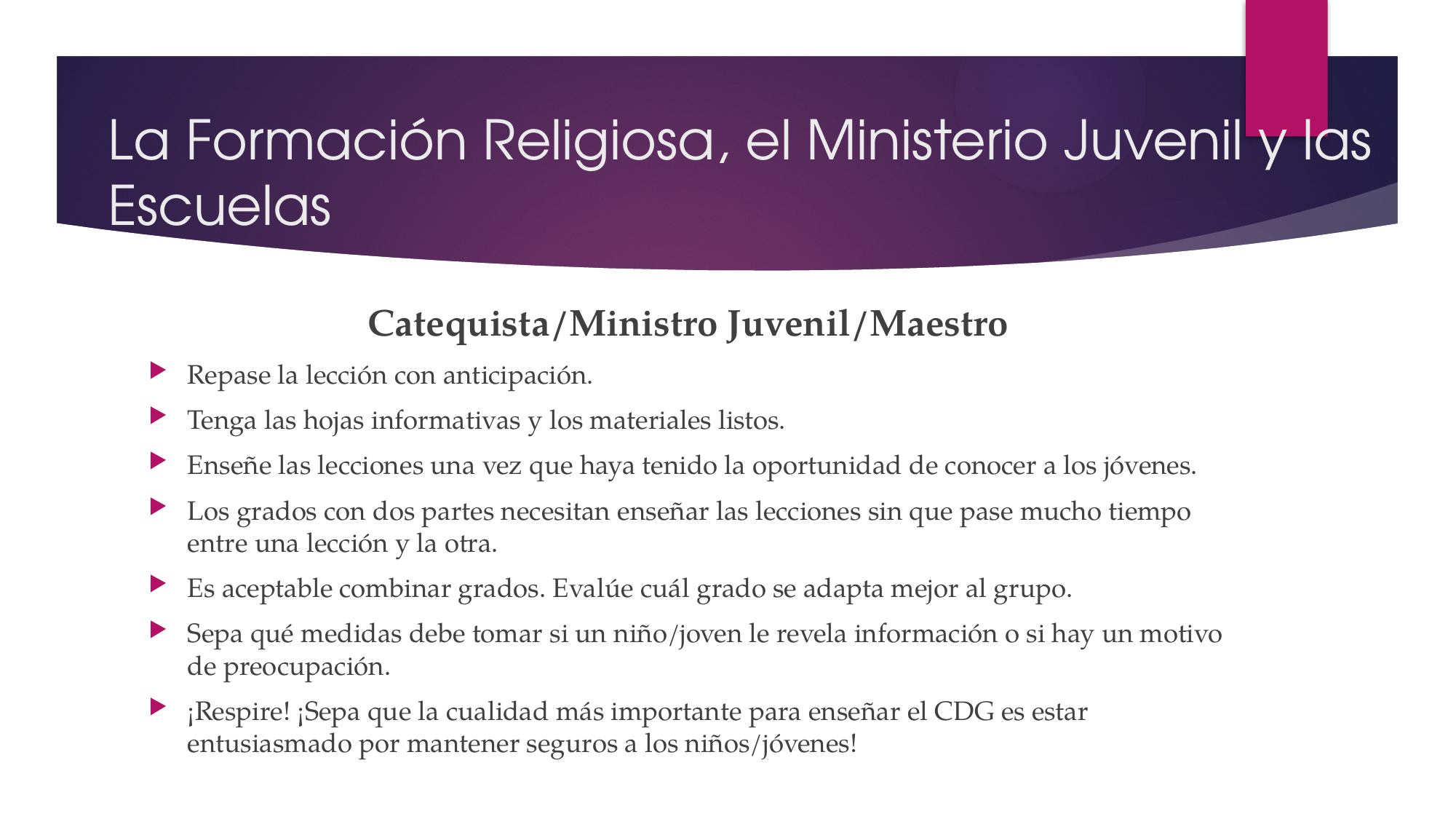

# La Formación Religiosa, el Ministerio Juvenil y las Escuelas
Catequista/Ministro Juvenil/Maestro
Repase la lección con anticipación.
Tenga las hojas informativas y los materiales listos.
Enseñe las lecciones una vez que haya tenido la oportunidad de conocer a los jóvenes.
Los grados con dos partes necesitan enseñar las lecciones sin que pase mucho tiempo entre una lección y la otra.
Es aceptable combinar grados. Evalúe cuál grado se adapta mejor al grupo.
Sepa qué medidas debe tomar si un niño/joven le revela información o si hay un motivo de preocupación.
¡Respire! ¡Sepa que la cualidad más importante para enseñar el CDG es estar entusiasmado por mantener seguros a los niños/jóvenes!